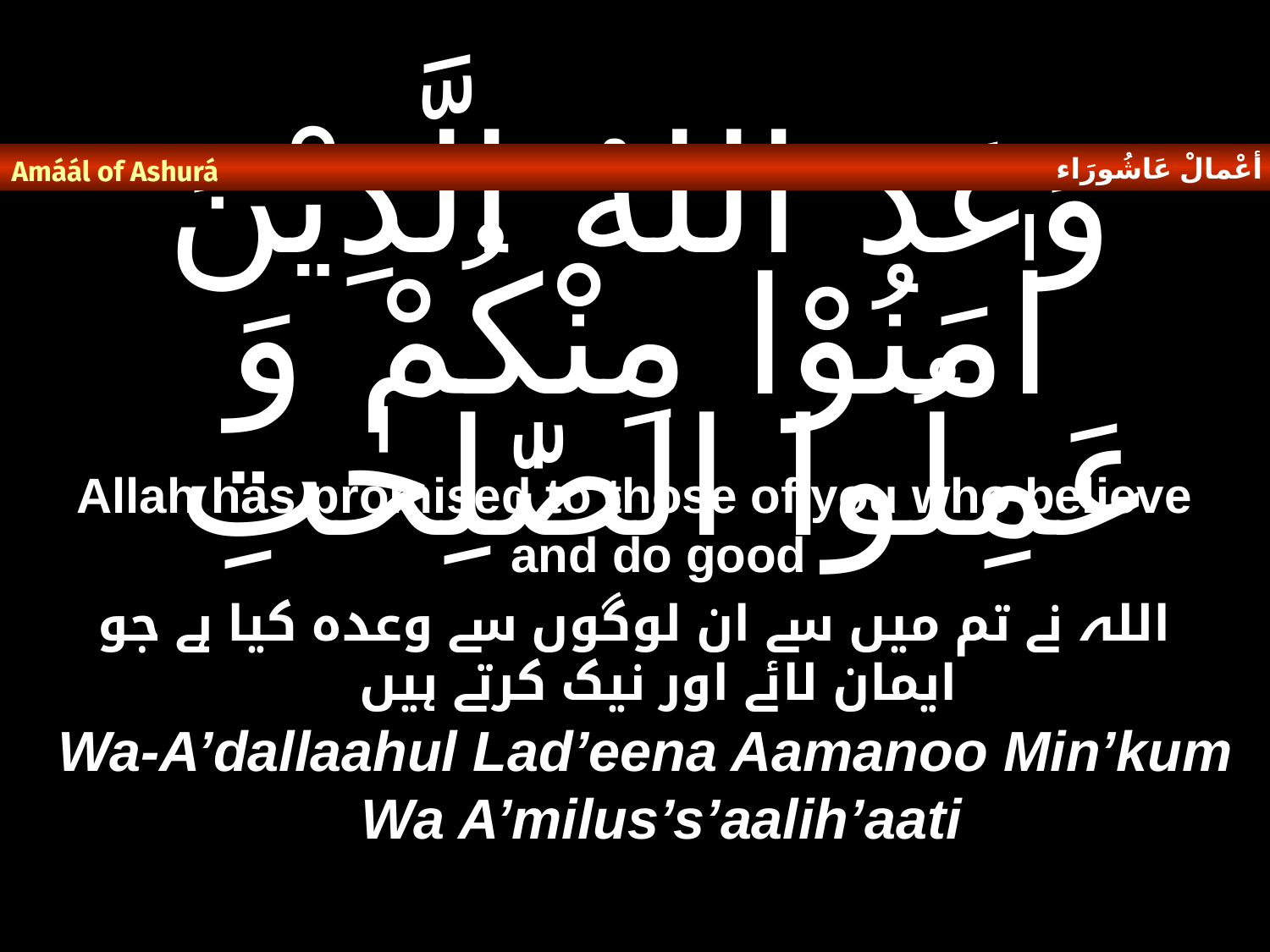

أعْمالْ عَاشُورَاء
Amáál of Ashurá
# وَعَدَ اللهُ الَّذِيْنَ اٰمَنُوْا مِنْكُمْ وَ عَمِلُوا الصّٰلِحٰتِ
Allah has promised to those of you who believe and do good
اللہ نے تم میں سے ان لوگوں سے وعدہ کیا ہے جو ایمان لائے اور نیک کرتے ہیں

Wa-A’dallaahul Lad’eena Aamanoo Min’kum Wa A’milus’s’aalih’aati